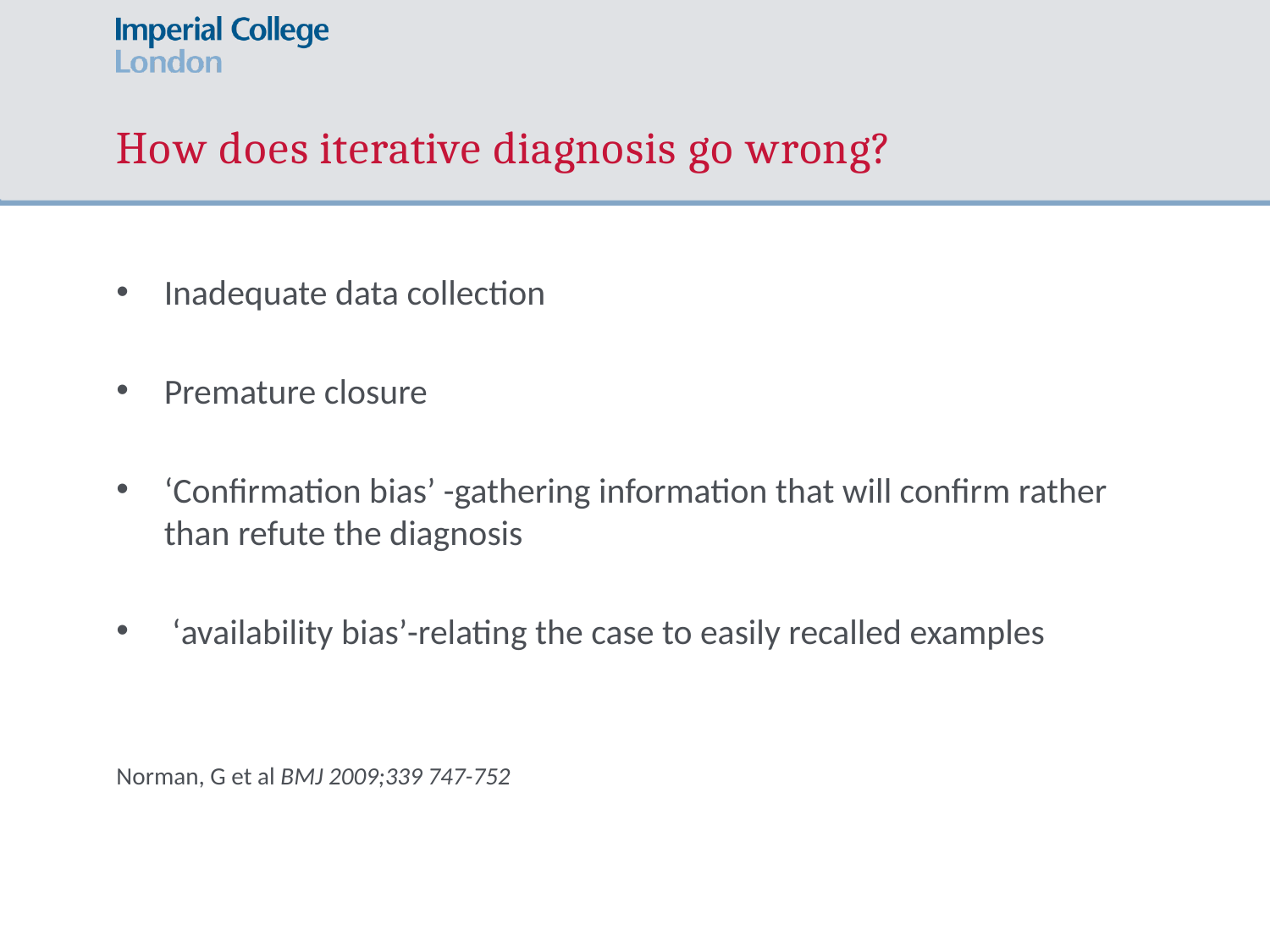

# How does iterative diagnosis go wrong?
Inadequate data collection

Premature closure

‘Confirmation bias’ -gathering information that will confirm rather than refute the diagnosis

 ‘availability bias’-relating the case to easily recalled examples

Norman, G et al BMJ 2009;339 747-752